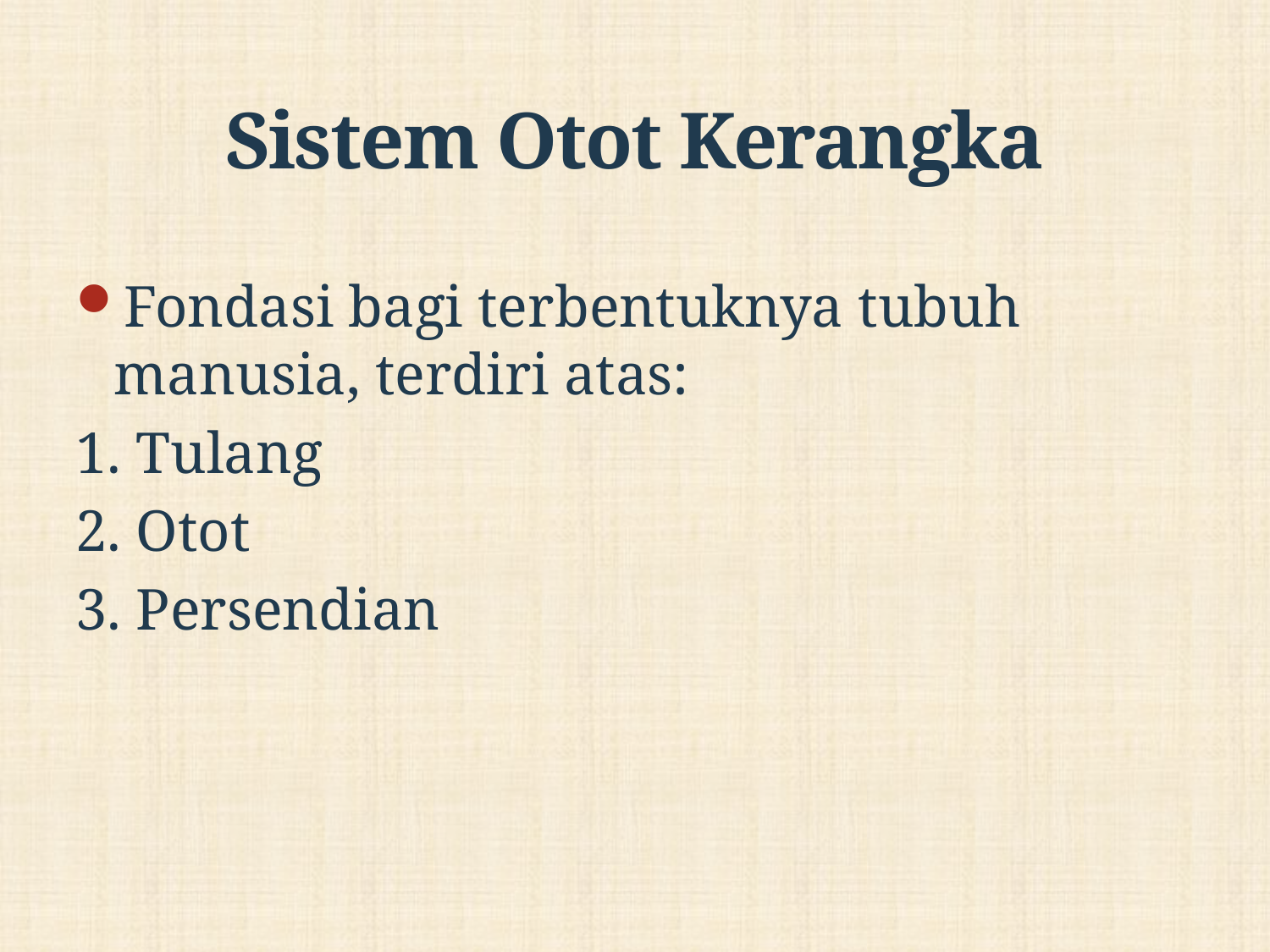

# Sistem Otot Kerangka
Fondasi bagi terbentuknya tubuh manusia, terdiri atas:
1. Tulang
2. Otot
3. Persendian